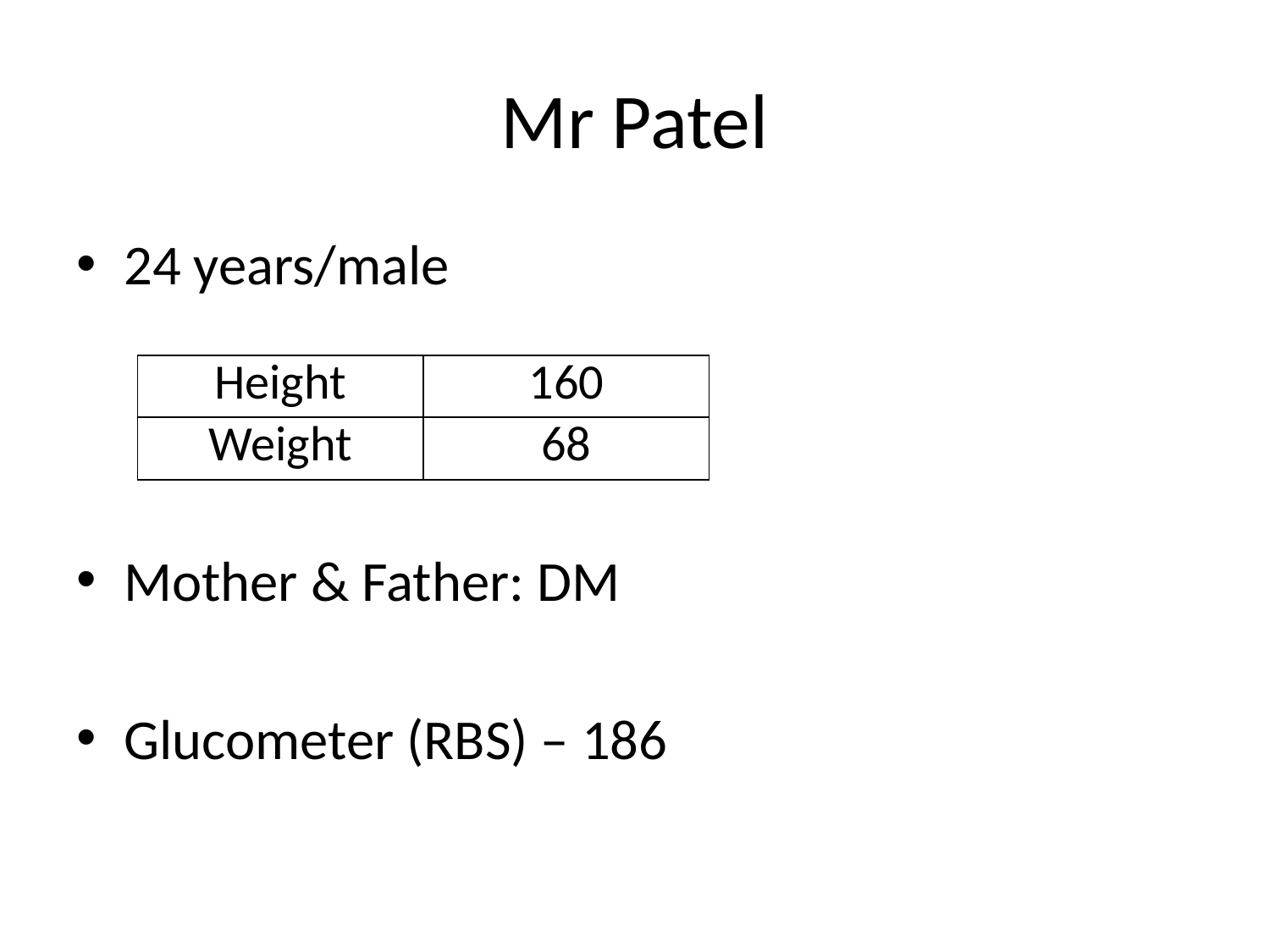

# Mr Patel
24 years/male

Mother & Father: DM

Glucometer (RBS) – 186

| Height | 160 |
| --- | --- |
| Weight | 68 |